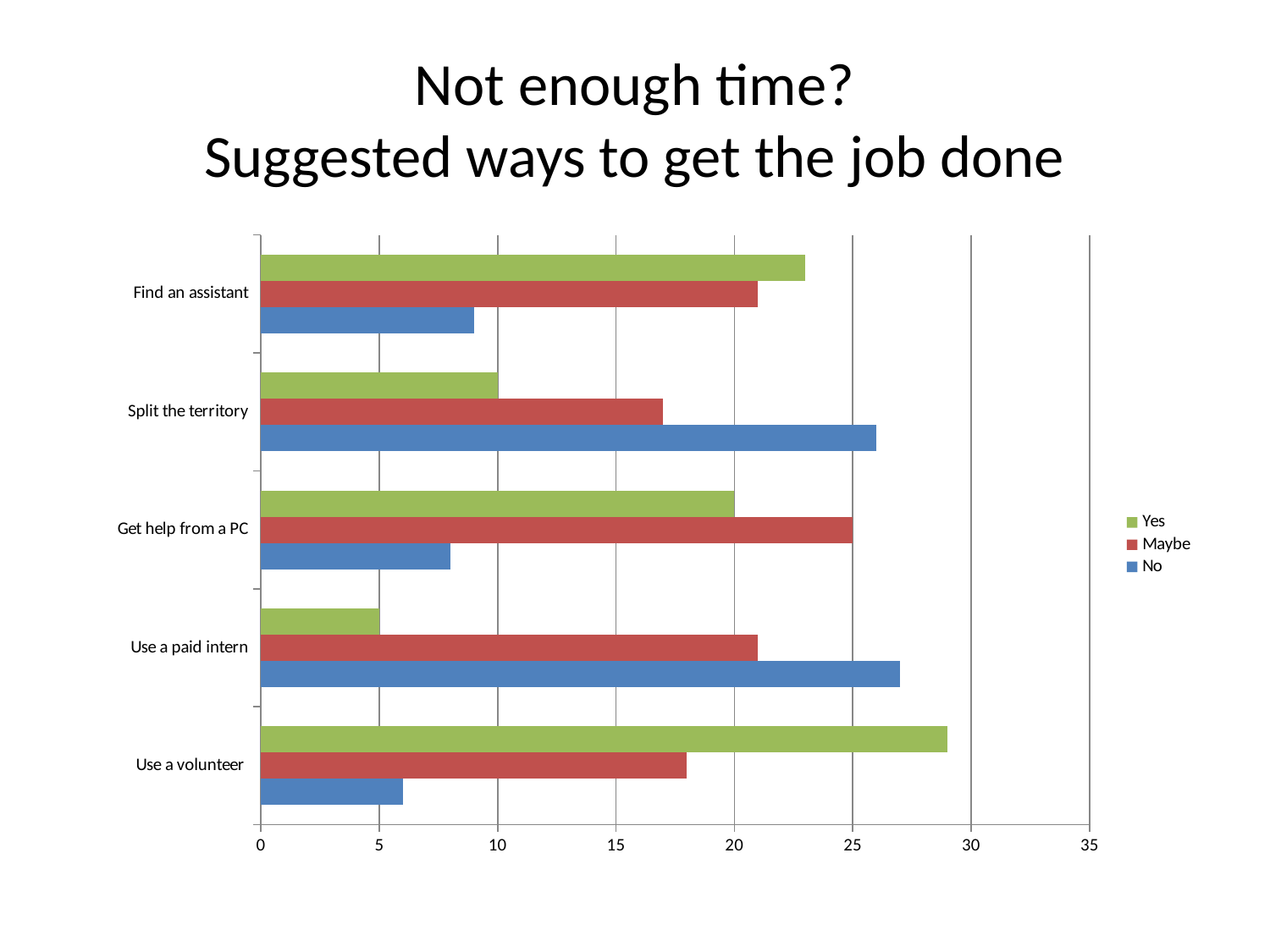

# Not enough time? Suggested ways to get the job done

### Chart

| Category | No | Maybe | Yes |
|---|---|---|---|
| Use a volunteer  | 6.0 | 18.0 | 29.0 |
| Use a paid intern | 27.0 | 21.0 | 5.0 |
| Get help from a PC | 8.0 | 25.0 | 20.0 |
| Split the territory | 26.0 | 17.0 | 10.0 |
| Find an assistant | 9.0 | 21.0 | 23.0 |